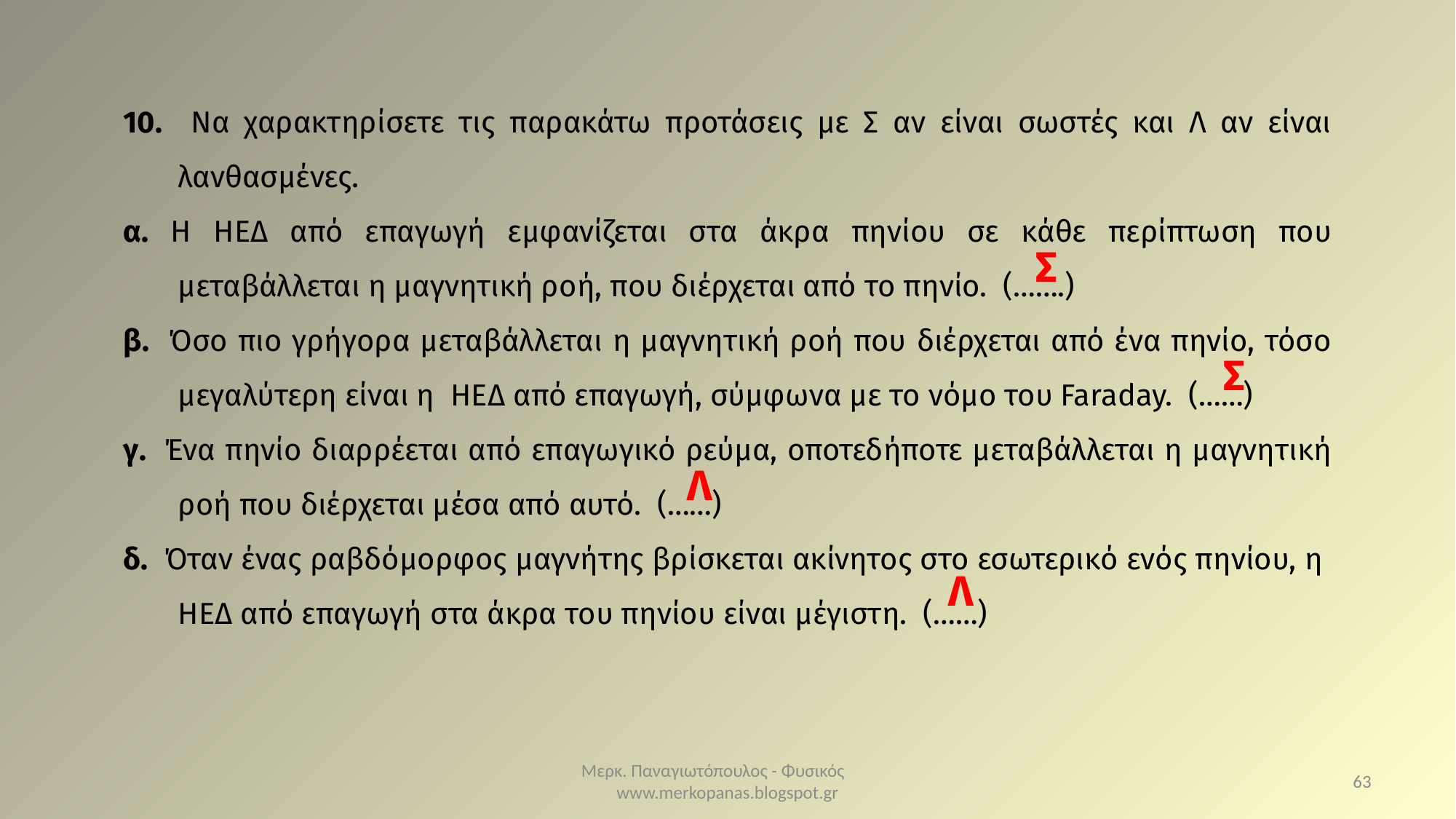

10.  Να χαρακτηρίσετε τις παρακάτω προτάσεις με Σ αν είναι σωστές και Λ αν είναι λανθασμένες.
α. Η ΗΕΔ από επαγωγή εμφανίζεται στα άκρα πηνίου σε κάθε περίπτωση που μεταβάλλεται η μαγνητική ροή, που διέρχεται από το πηνίο.  (…….)
β.  Όσο πιο γρήγορα μεταβάλλεται η μαγνητική ροή που διέρχεται από ένα πηνίο, τόσο μεγαλύτερη είναι η  ΗΕΔ από επαγωγή, σύμφωνα με το νόμο του Faraday.  (……)
γ.  Ένα πηνίο διαρρέεται από επαγωγικό ρεύμα, οποτεδήποτε μεταβάλλεται η μαγνητική ροή που διέρχεται μέσα από αυτό.  (……)
δ.  Όταν ένας ραβδόμορφος μαγνήτης βρίσκεται ακίνητος στο εσωτερικό ενός πηνίου, η  ΗΕΔ από επαγωγή στα άκρα του πηνίου είναι μέγιστη.  (……)
Σ
Σ
Λ
Λ
Μερκ. Παναγιωτόπουλος - Φυσικός        www.merkopanas.blogspot.gr
63